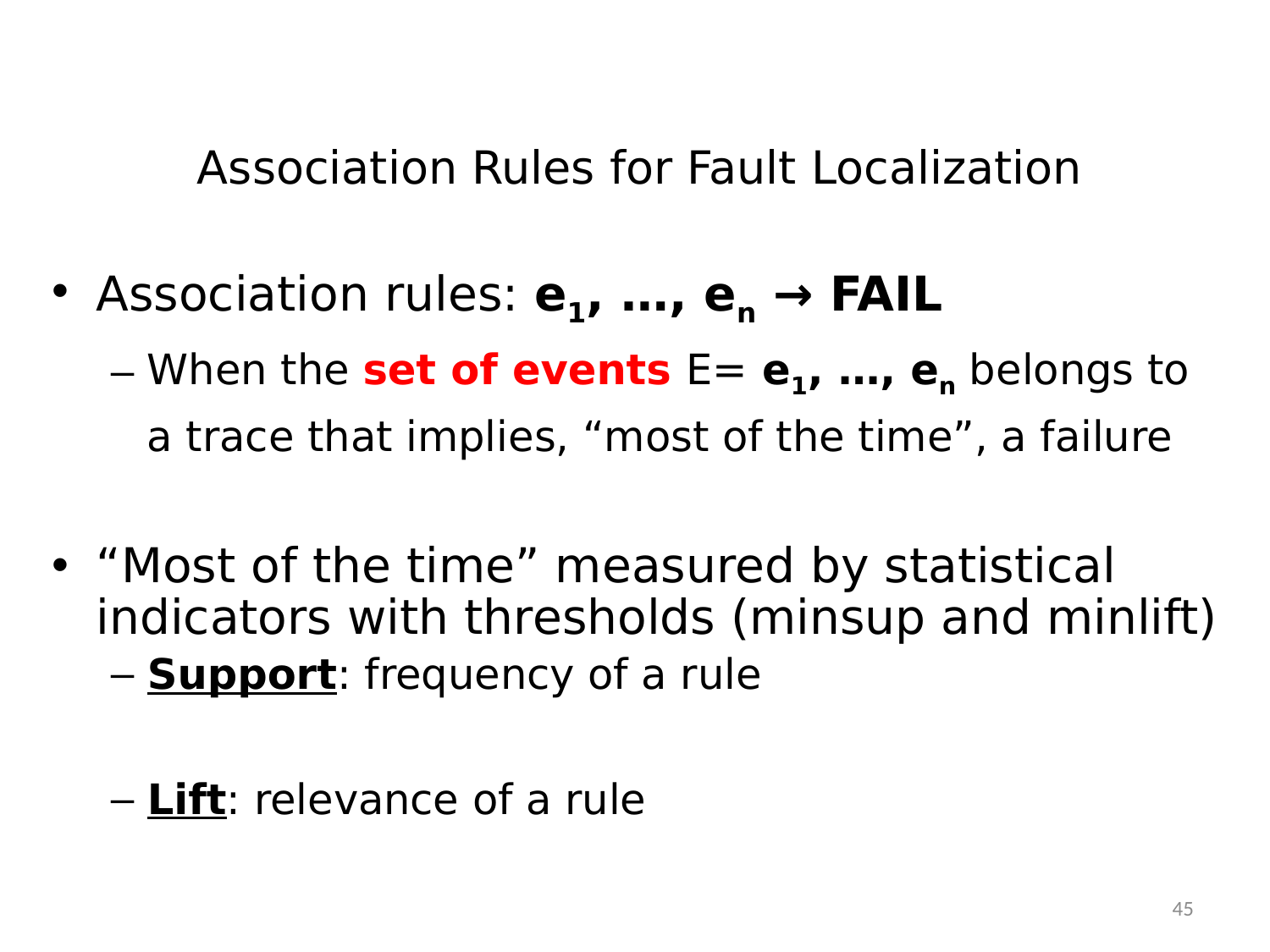

# Association Rules for Fault Localization
Association rules: e1, …, en → FAIL
When the set of events E= e1, …, en belongs to a trace that implies, “most of the time”, a failure

“Most of the time” measured by statistical indicators with thresholds (minsup and minlift)
Support: frequency of a rule

Lift: relevance of a rule
45